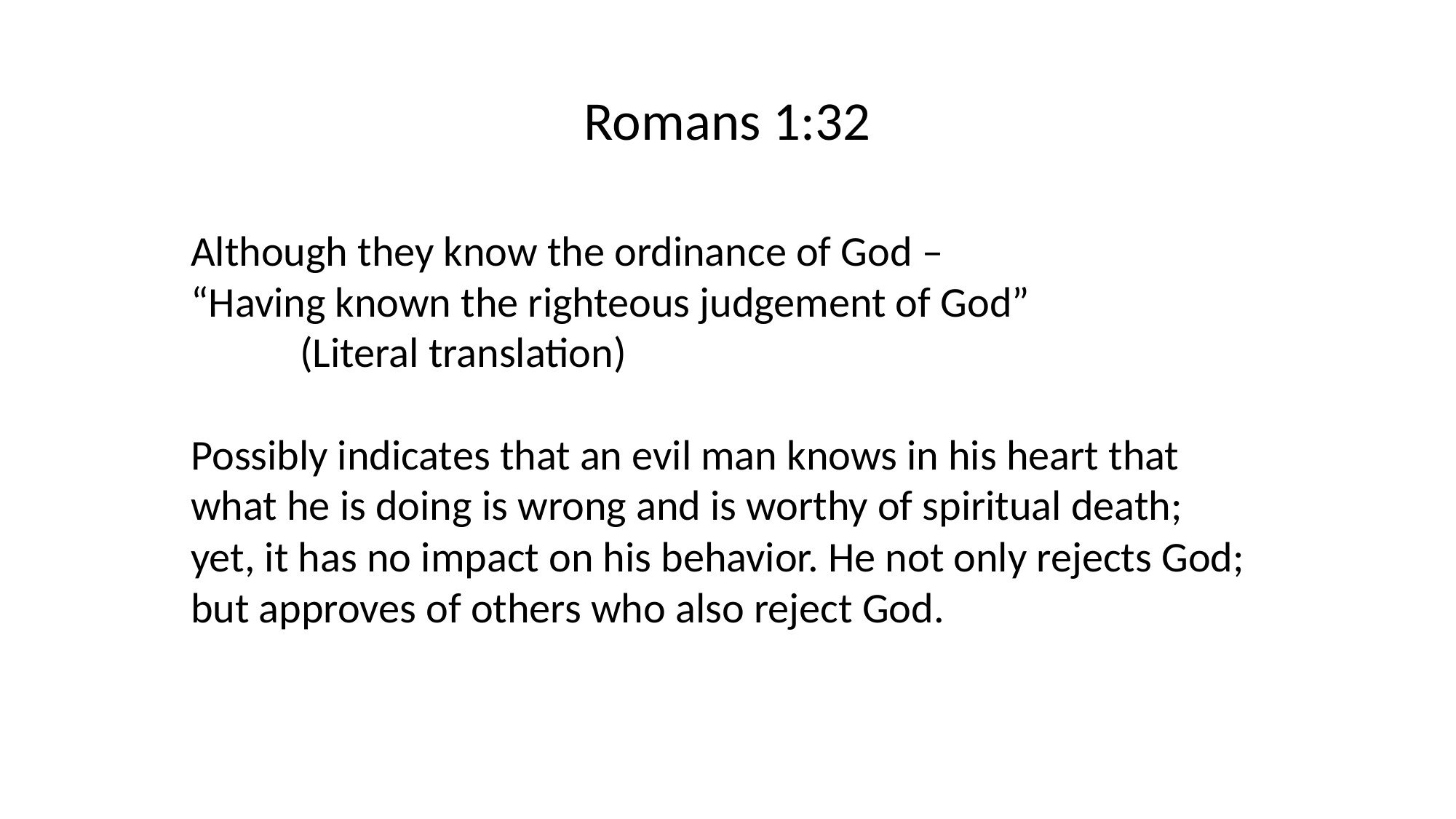

# Romans 1:32

Although they know the ordinance of God –
“Having known the righteous judgement of God”
	(Literal translation)

Possibly indicates that an evil man knows in his heart that what he is doing is wrong and is worthy of spiritual death; yet, it has no impact on his behavior. He not only rejects God; but approves of others who also reject God.